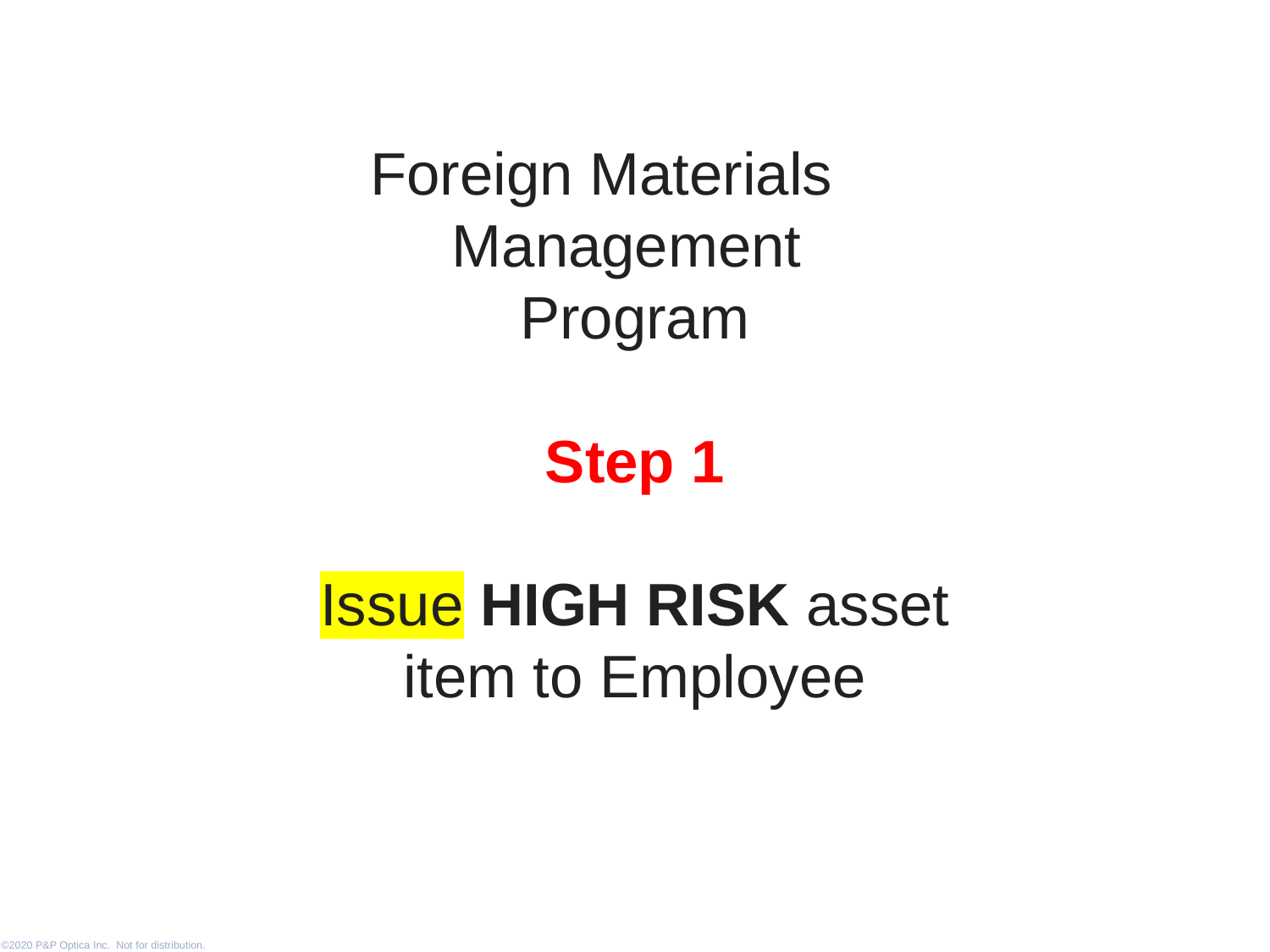

22
# Foreign Materials     Management Program Step 1 Issue HIGH RISK asset item to Employee